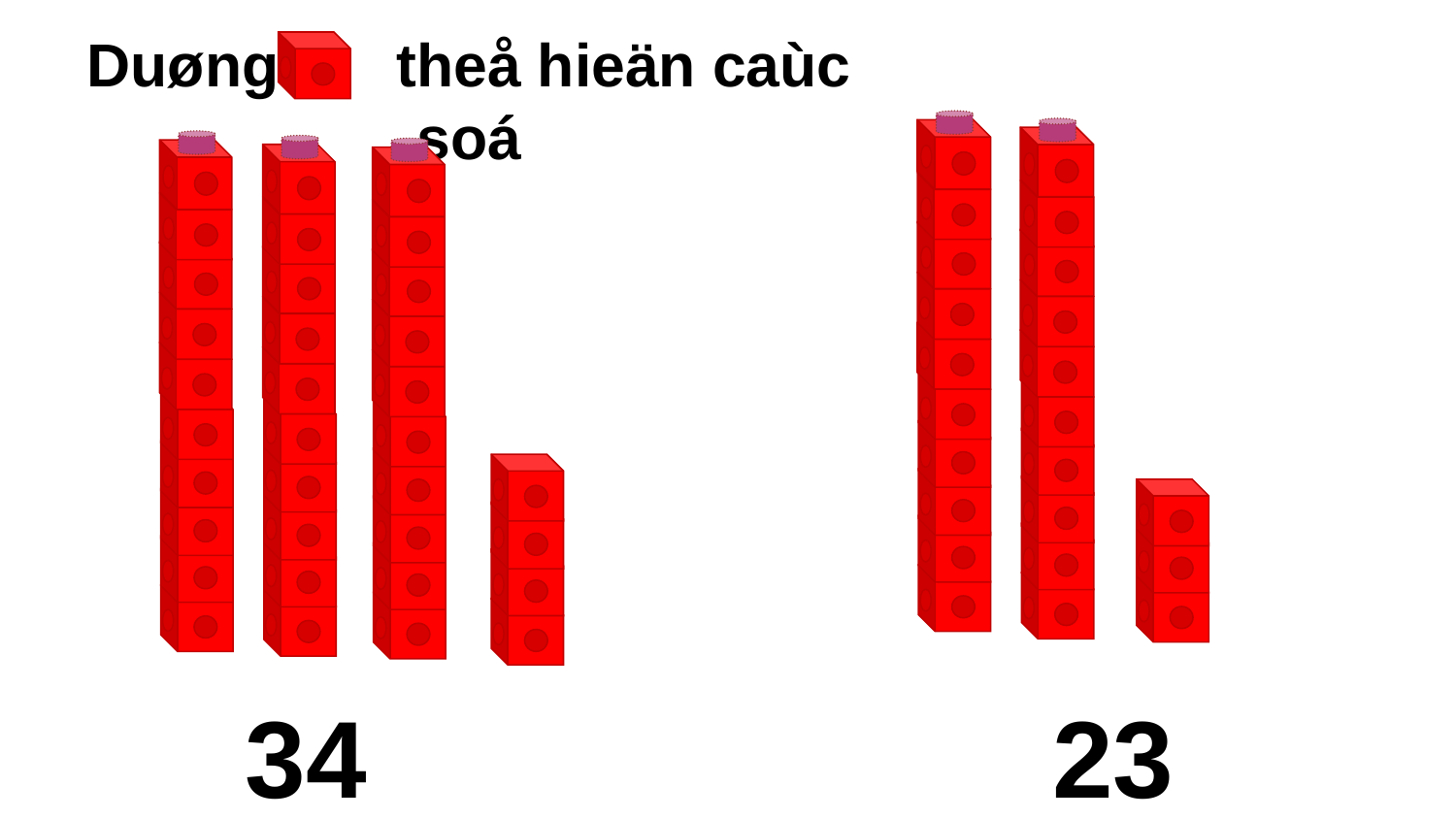

Duøng       theå hieän caùc soá

34
23